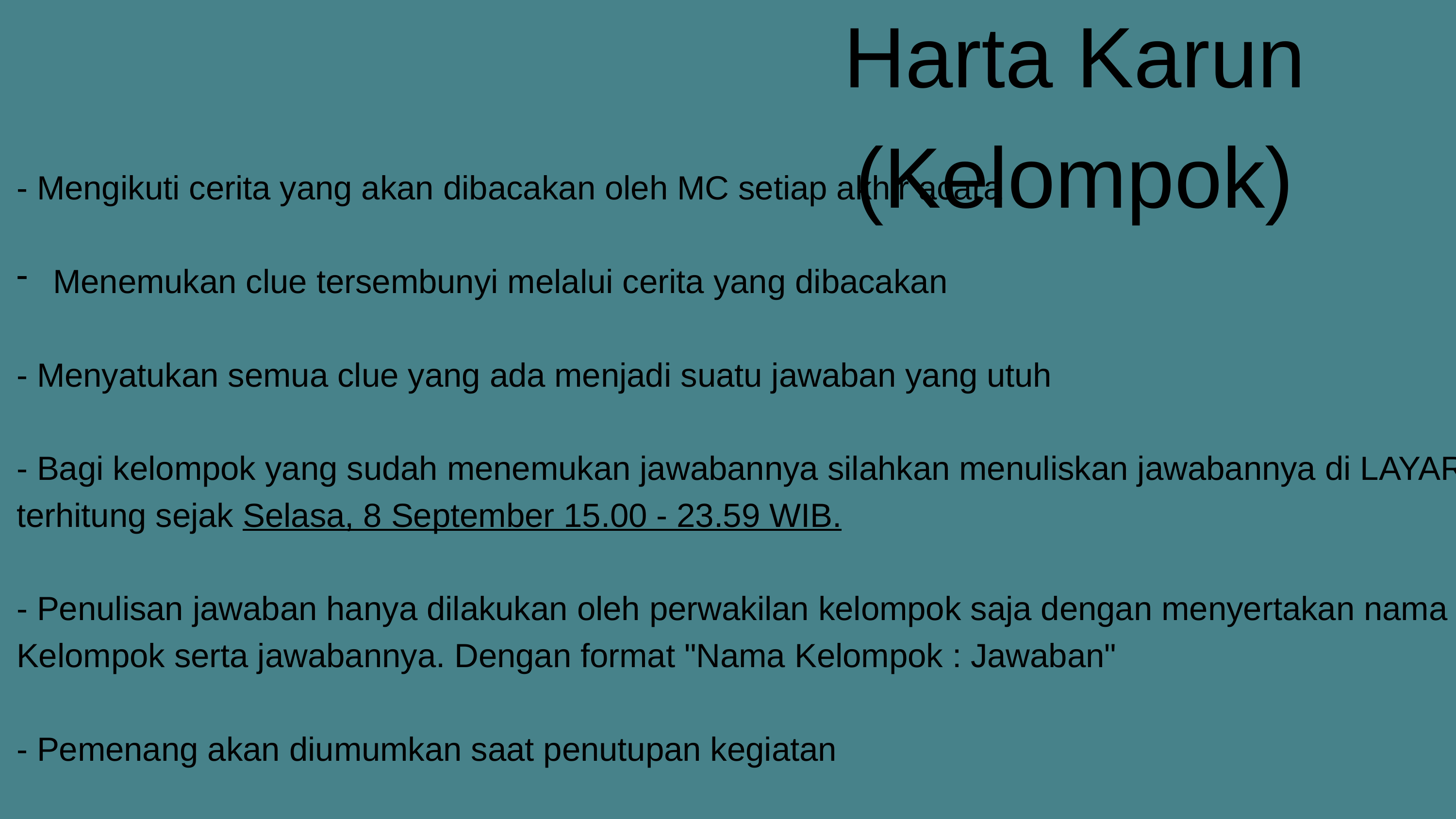

Harta Karun (Kelompok)
- Mengikuti cerita yang akan dibacakan oleh MC setiap akhir acara

Menemukan clue tersembunyi melalui cerita yang dibacakan

- Menyatukan semua clue yang ada menjadi suatu jawaban yang utuh

- Bagi kelompok yang sudah menemukan jawabannya silahkan menuliskan jawabannya di LAYAR terhitung sejak Selasa, 8 September 15.00 - 23.59 WIB.

- Penulisan jawaban hanya dilakukan oleh perwakilan kelompok saja dengan menyertakan nama Kelompok serta jawabannya. Dengan format "Nama Kelompok : Jawaban"

- Pemenang akan diumumkan saat penutupan kegiatan